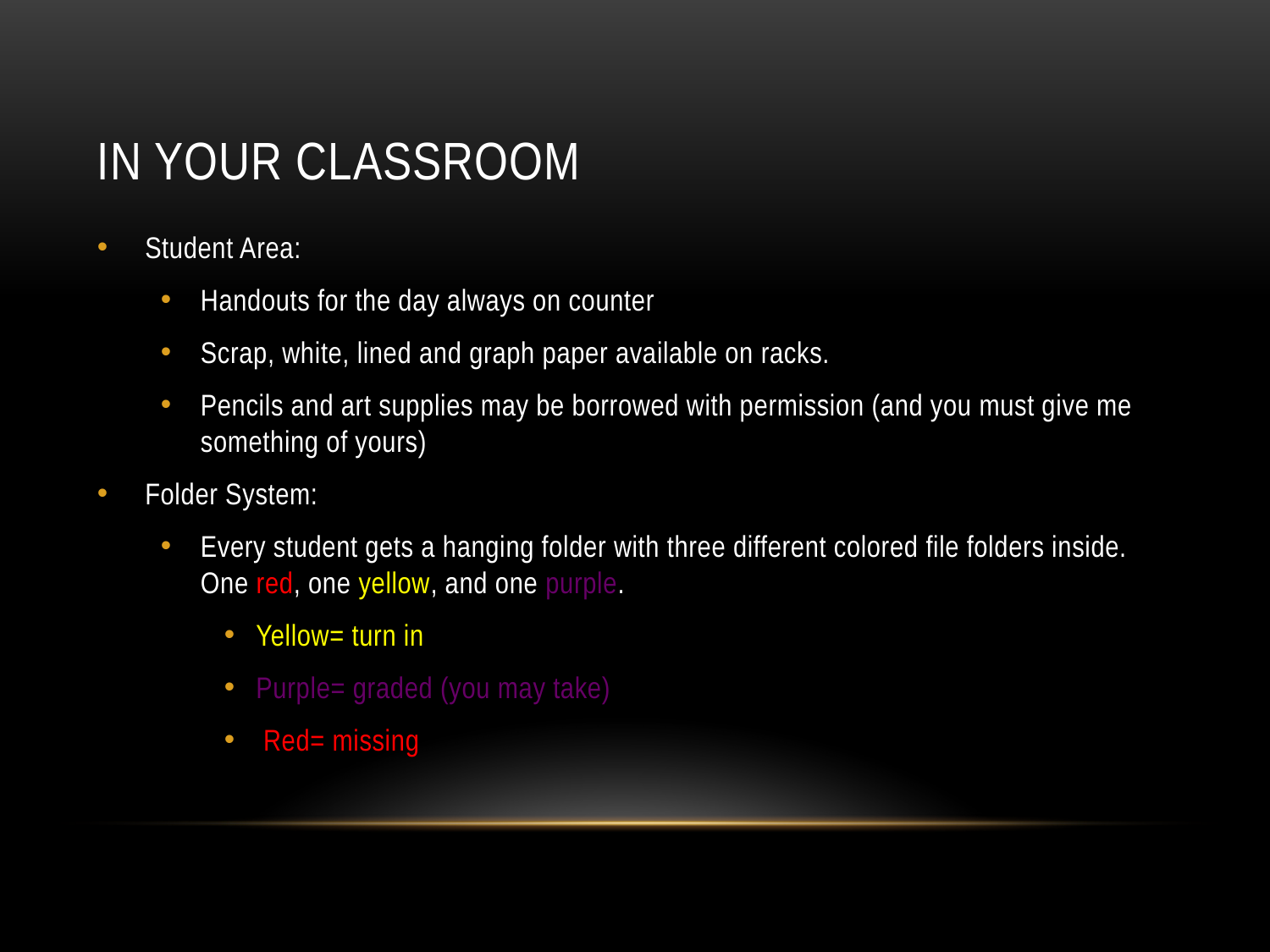

# In your classroom
Student Area:
Handouts for the day always on counter
Scrap, white, lined and graph paper available on racks.
Pencils and art supplies may be borrowed with permission (and you must give me something of yours)
Folder System:
Every student gets a hanging folder with three different colored file folders inside. One red, one yellow, and one purple.
Yellow= turn in
Purple= graded (you may take)
 Red= missing